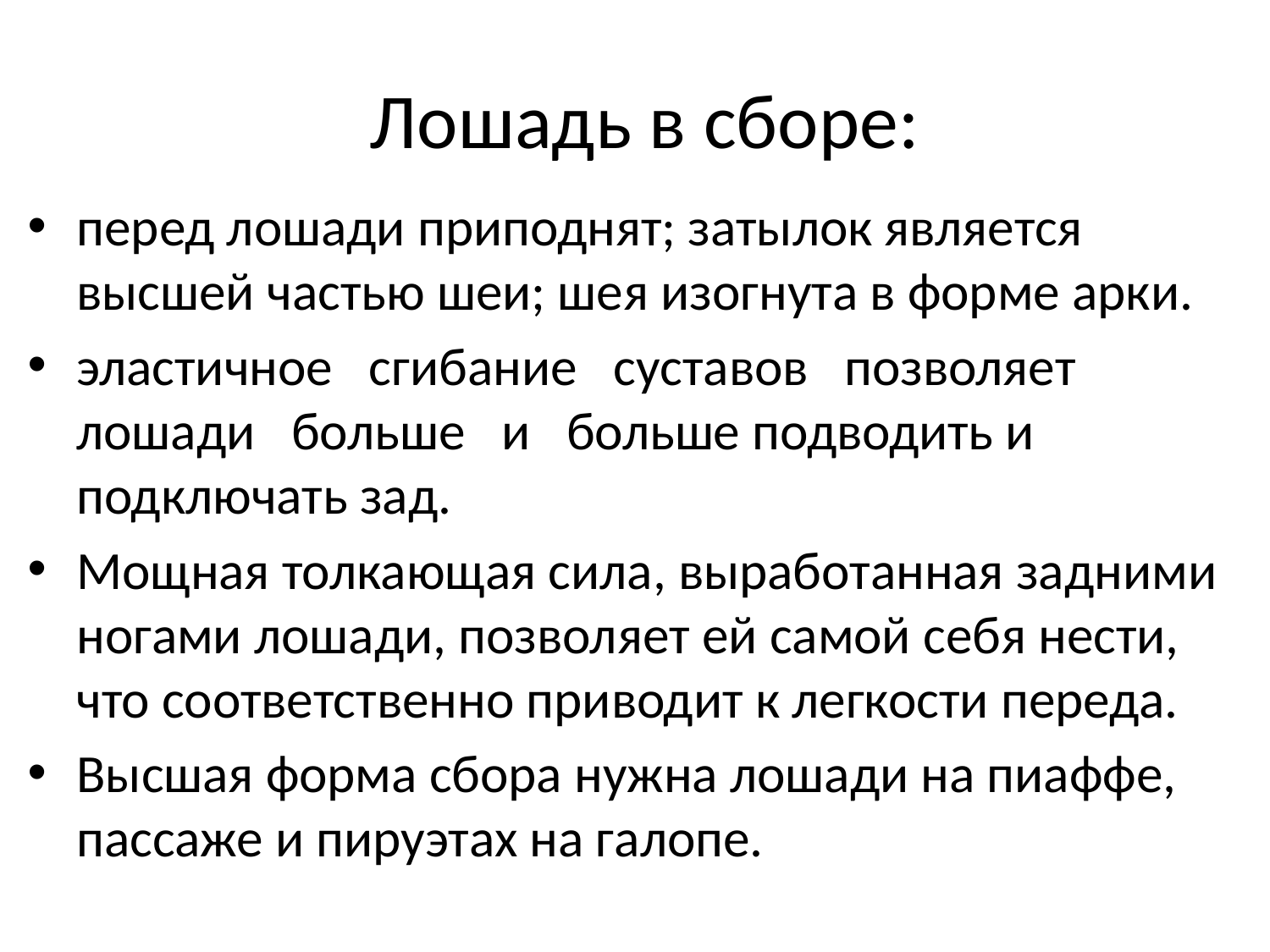

# Лошадь в сборе:
перед лошади приподнят; затылок является высшей частью шеи; шея изогнута в форме арки.
эластичное   сгибание   суставов   позволяет   лошади   больше   и   больше подводить и подключать зад.
Мощная толкающая сила, выработанная задними ногами лошади, позволяет ей самой себя нести, что соответственно приводит к легкости переда.
Высшая форма сбора нужна лошади на пиаффе, пассаже и пируэтах на галопе.